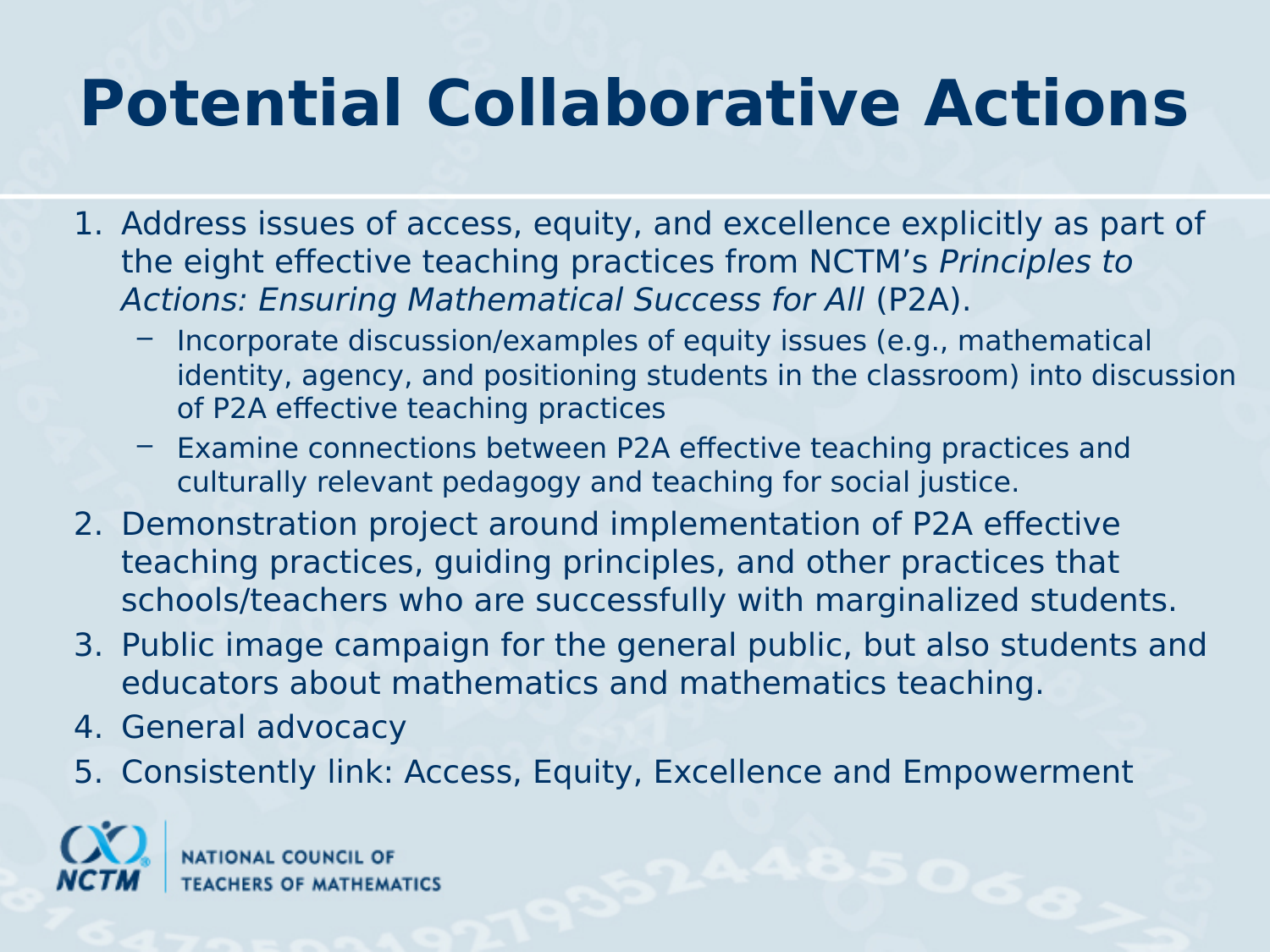

# Potential Collaborative Actions
Address issues of access, equity, and excellence explicitly as part of the eight effective teaching practices from NCTM’s Principles to Actions: Ensuring Mathematical Success for All (P2A).
Incorporate discussion/examples of equity issues (e.g., mathematical identity, agency, and positioning students in the classroom) into discussion of P2A effective teaching practices
Examine connections between P2A effective teaching practices and culturally relevant pedagogy and teaching for social justice.
Demonstration project around implementation of P2A effective teaching practices, guiding principles, and other practices that schools/teachers who are successfully with marginalized students.
Public image campaign for the general public, but also students and educators about mathematics and mathematics teaching.
General advocacy
Consistently link: Access, Equity, Excellence and Empowerment